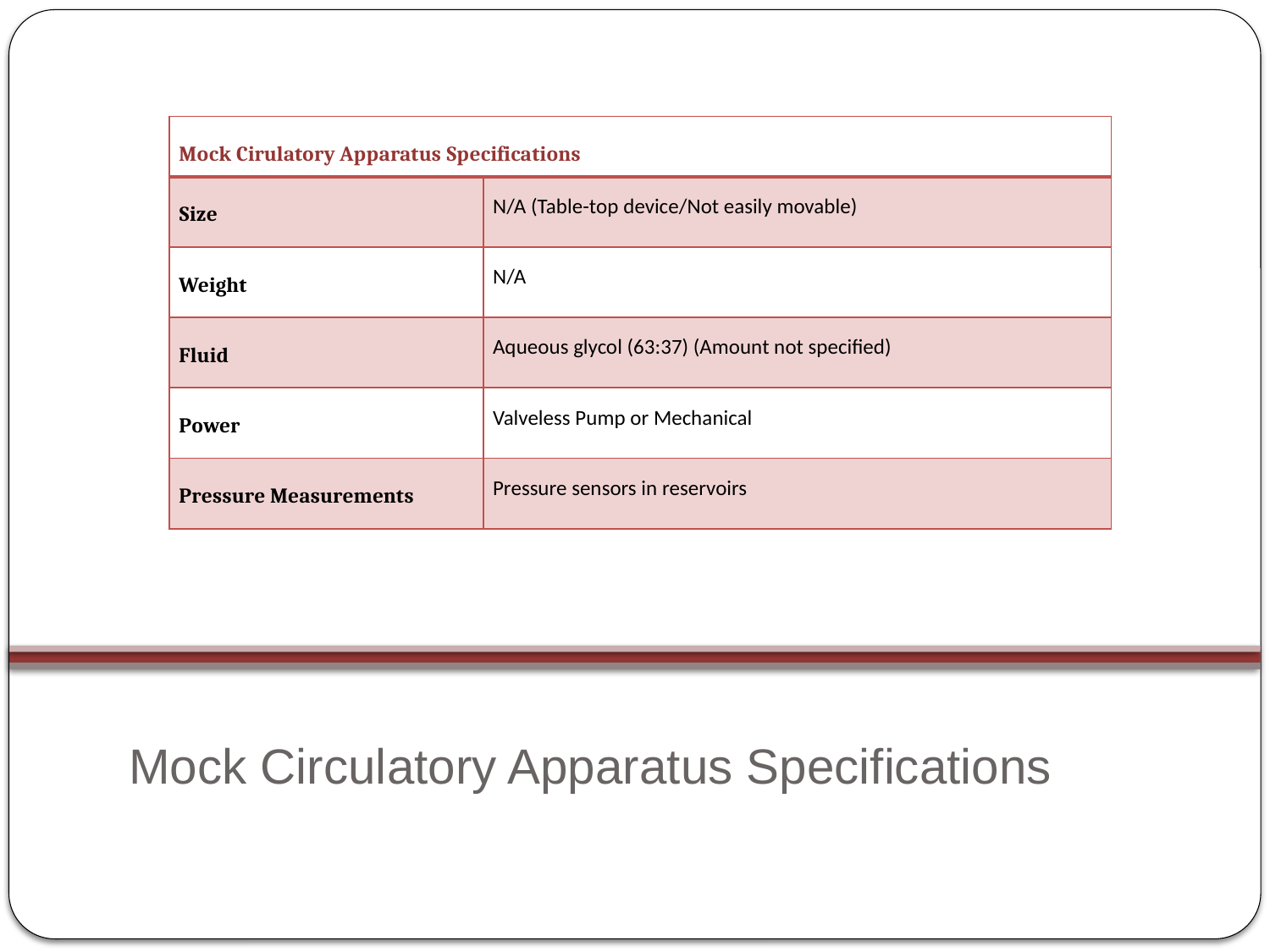

| Mock Cirulatory Apparatus Specifications |  |
| --- | --- |
| Size | N/A (Table-top device/Not easily movable) |
| Weight | N/A |
| Fluid | Aqueous glycol (63:37) (Amount not specified) |
| Power | Valveless Pump or Mechanical |
| Pressure Measurements | Pressure sensors in reservoirs |
# Mock Circulatory Apparatus Specifications